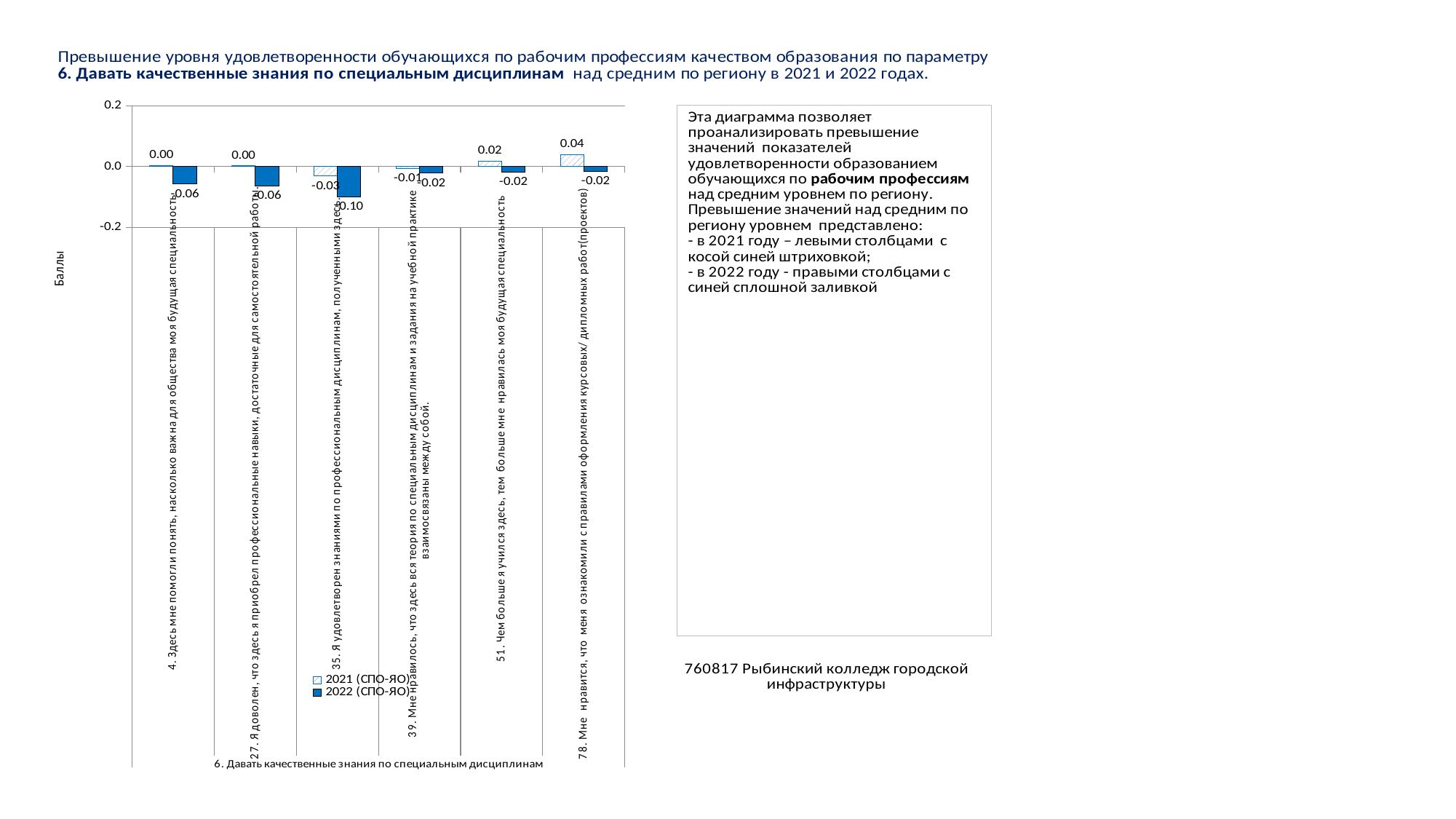

### Chart

| Category | 2021 (СПО-ЯО) | 2022 (СПО-ЯО) |
|---|---|---|
| 4. Здесь мне помогли понять, насколько важна для общества моя будущая специальность | 0.002868817332702278 | -0.05779042431228554 |
| 27. Я доволен, что здесь я приобрел профессиональные навыки, достаточные для самостоятельной работы. | 0.0026030255959375026 | -0.06460382030274392 |
| 35. Я удовлетворен знаниями по профессиональным дисциплинам, полученными здесь.  | -0.03098913367623002 | -0.09978181299890743 |
| 39. Мне нравилось, что здесь вся теория по специальным дисциплинам и задания на учебной практике  взаимосвязаны между собой. | -0.006915079219099063 | -0.021599518712456245 |
| 51. Чем больше я учился здесь, тем  больше мне  нравилась моя будущая специальность | 0.0185219604002409 | -0.018197442248395035 |
| 78. Мне   нравится, что  меня  ознакомили с правилами оформления курсовых/ дипломных работ(проектов)  | 0.039394315844687 | -0.01609742944045678 |